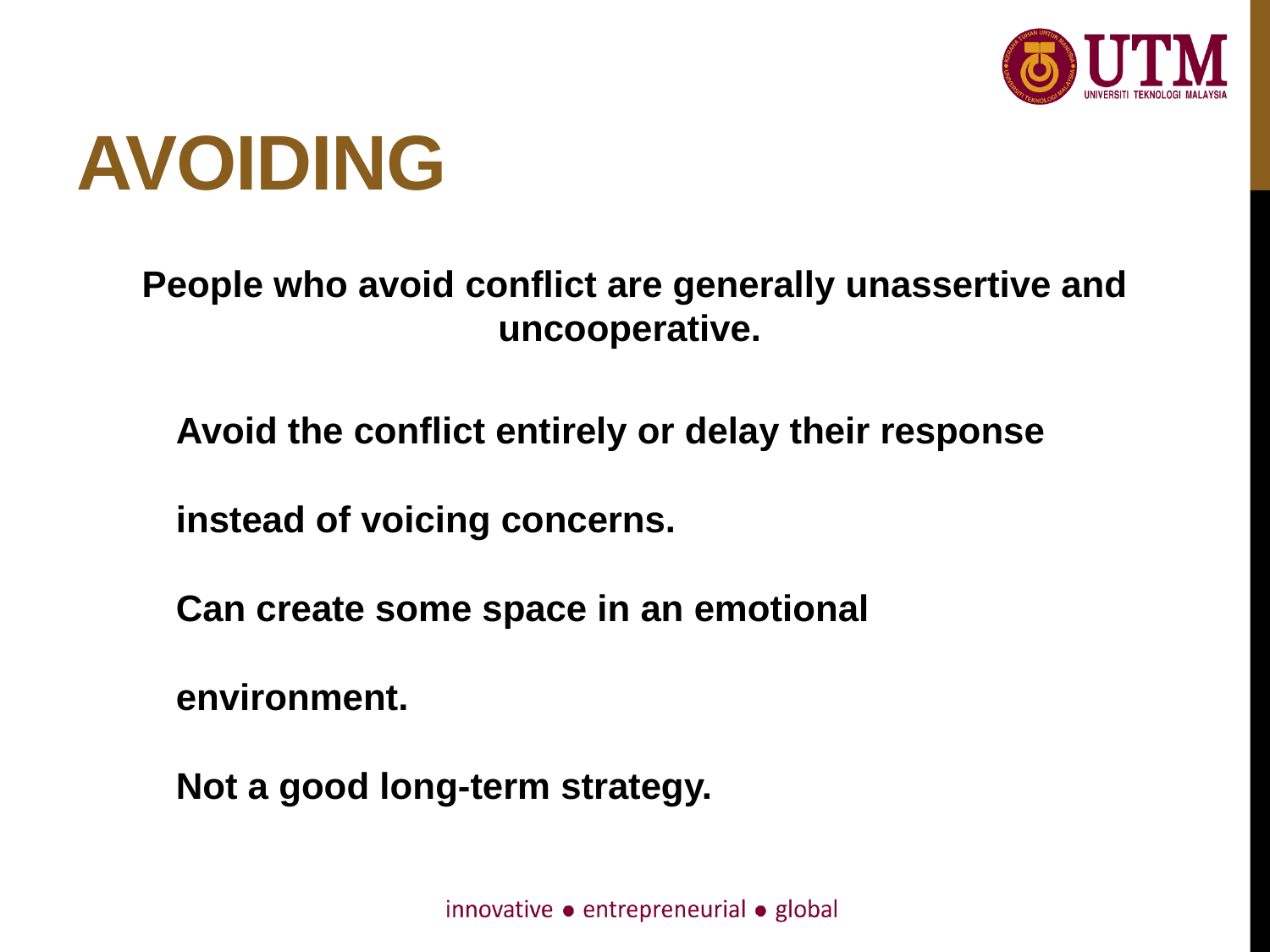

# Avoiding
People who avoid conflict are generally unassertive and uncooperative.

Avoid the conflict entirely or delay their response instead of voicing concerns.
Can create some space in an emotional environment.
Not a good long-term strategy.